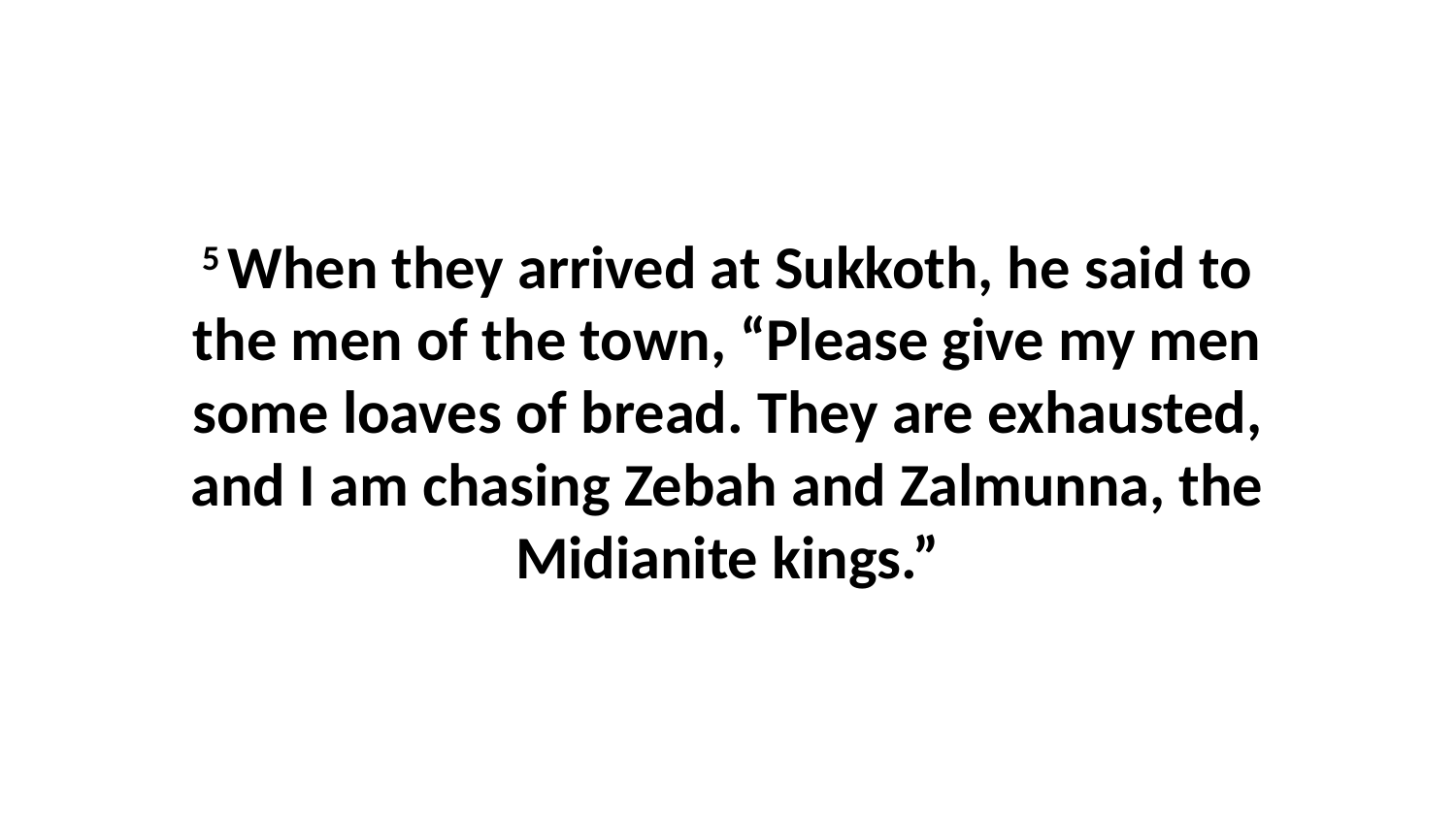

5 When they arrived at Sukkoth, he said to the men of the town, “Please give my men some loaves of bread. They are exhausted, and I am chasing Zebah and Zalmunna, the Midianite kings.”